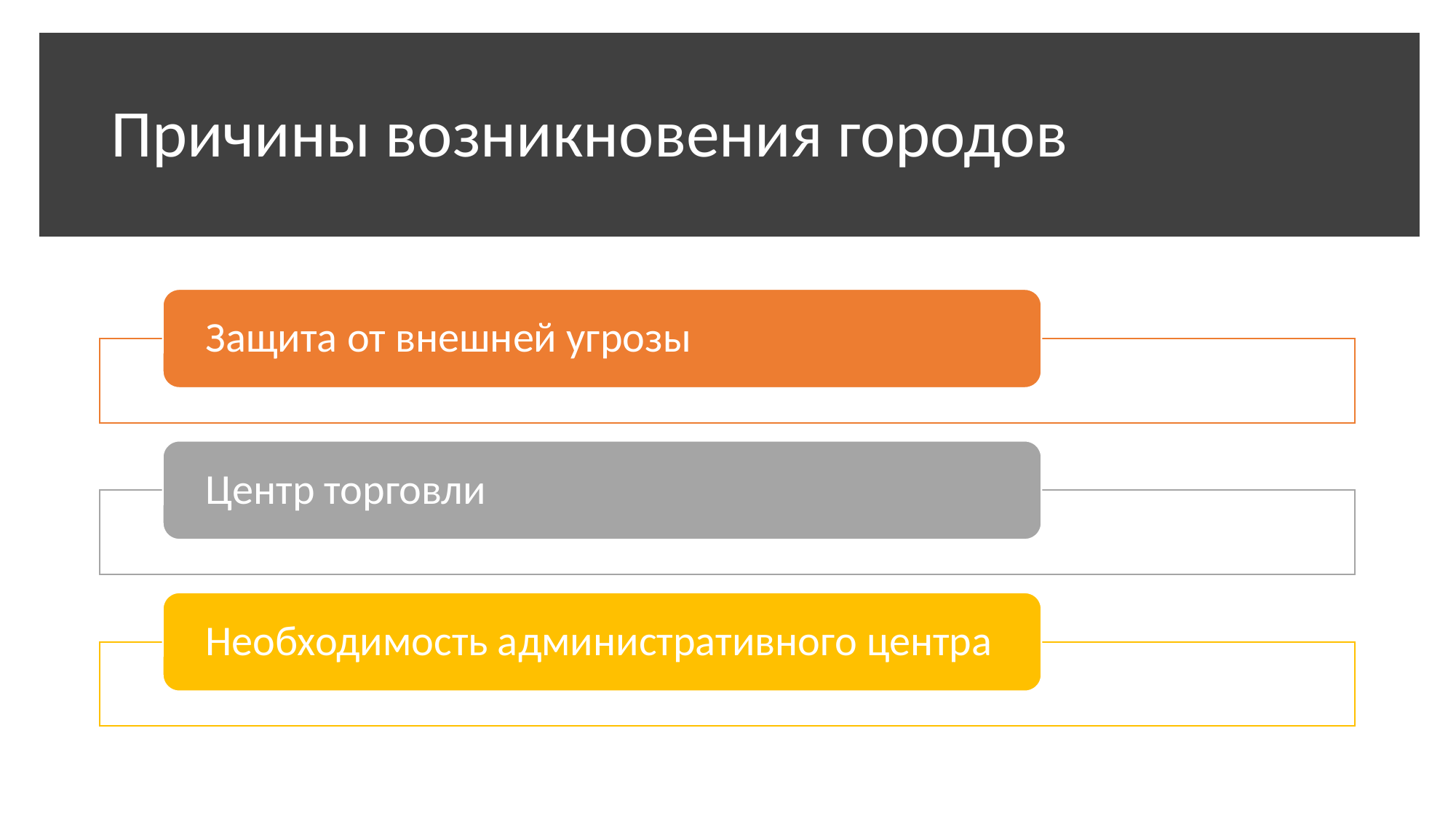

# Причины возникновения городов
Защита от внешней угрозы
Центр торговли
Необходимость административного центра